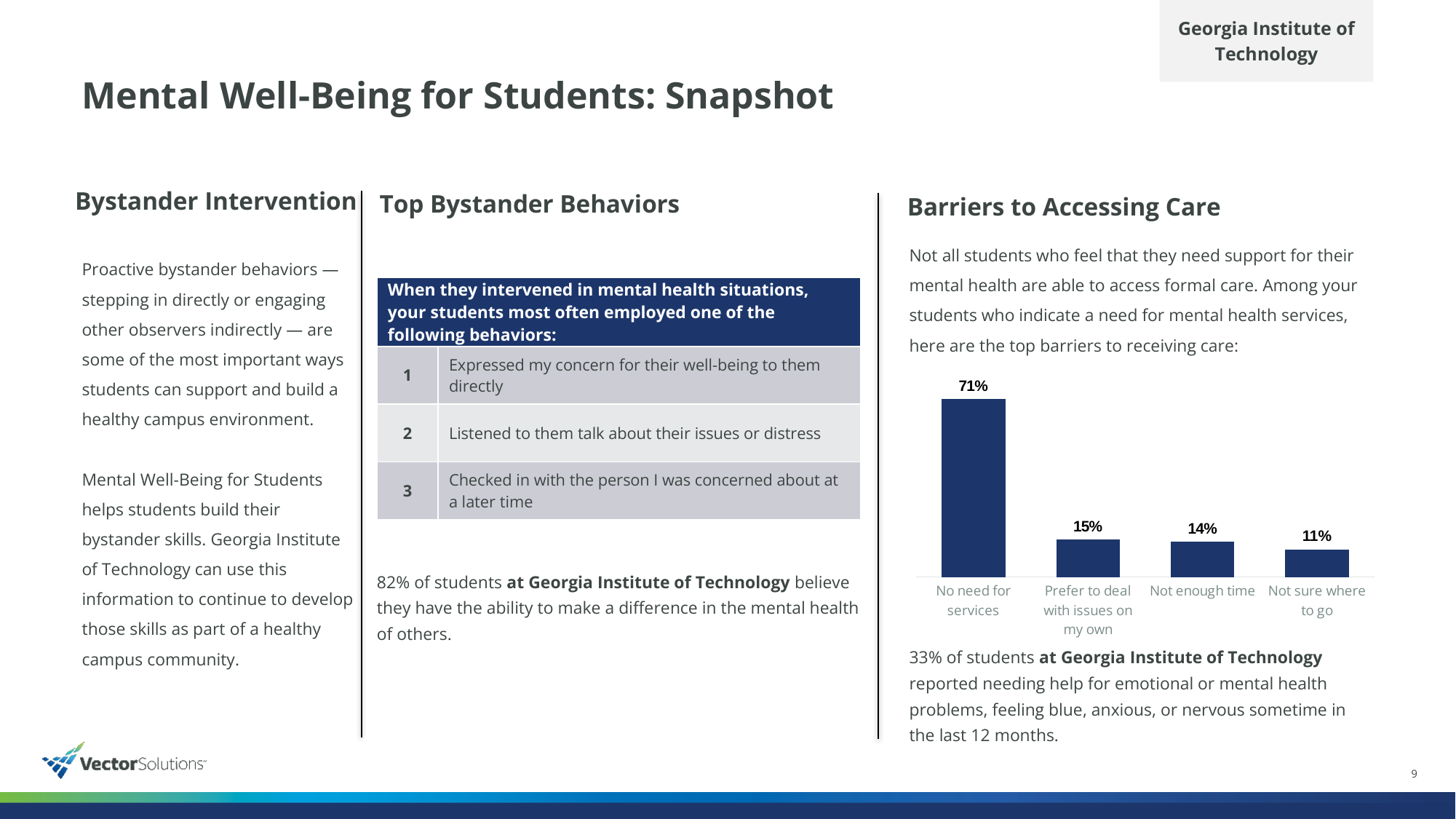

Georgia Institute of Technology
# Mental Well-Being for Students: Snapshot
Bystander Intervention

Barriers to Accessing Care

Top Bystander Behaviors
Not all students who feel that they need support for their mental health are able to access formal care. Among your students who indicate a need for mental health services, here are the top barriers to receiving care:
Proactive bystander behaviors —stepping in directly or engaging other observers indirectly — are some of the most important ways students can support and build a healthy campus environment.

Mental Well-Being for Students  helps students build their bystander skills. Georgia Institute of Technology can use this information to continue to develop those skills as part of a healthy campus community.
| When they intervened in mental health situations, your students most often employed one of the following behaviors: |  |
| --- | --- |
| 1 | Expressed my concern for their well-being to them directly |
| 2 | Listened to them talk about their issues or distress |
| 3 | Checked in with the person I was concerned about at a later time |

### Chart

| Category | Your Institution |
|---|---|
| No need for services | 0.71 |
| Prefer to deal with issues on my own | 0.15 |
| Not enough time | 0.14 |
| Not sure where to go | 0.11 |
82% of students at Georgia Institute of Technology believe they have the ability to make a difference in the mental health of others.
33% of students at Georgia Institute of Technology reported needing help for emotional or mental health problems, feeling blue, anxious, or nervous sometime in the last 12 months.
9